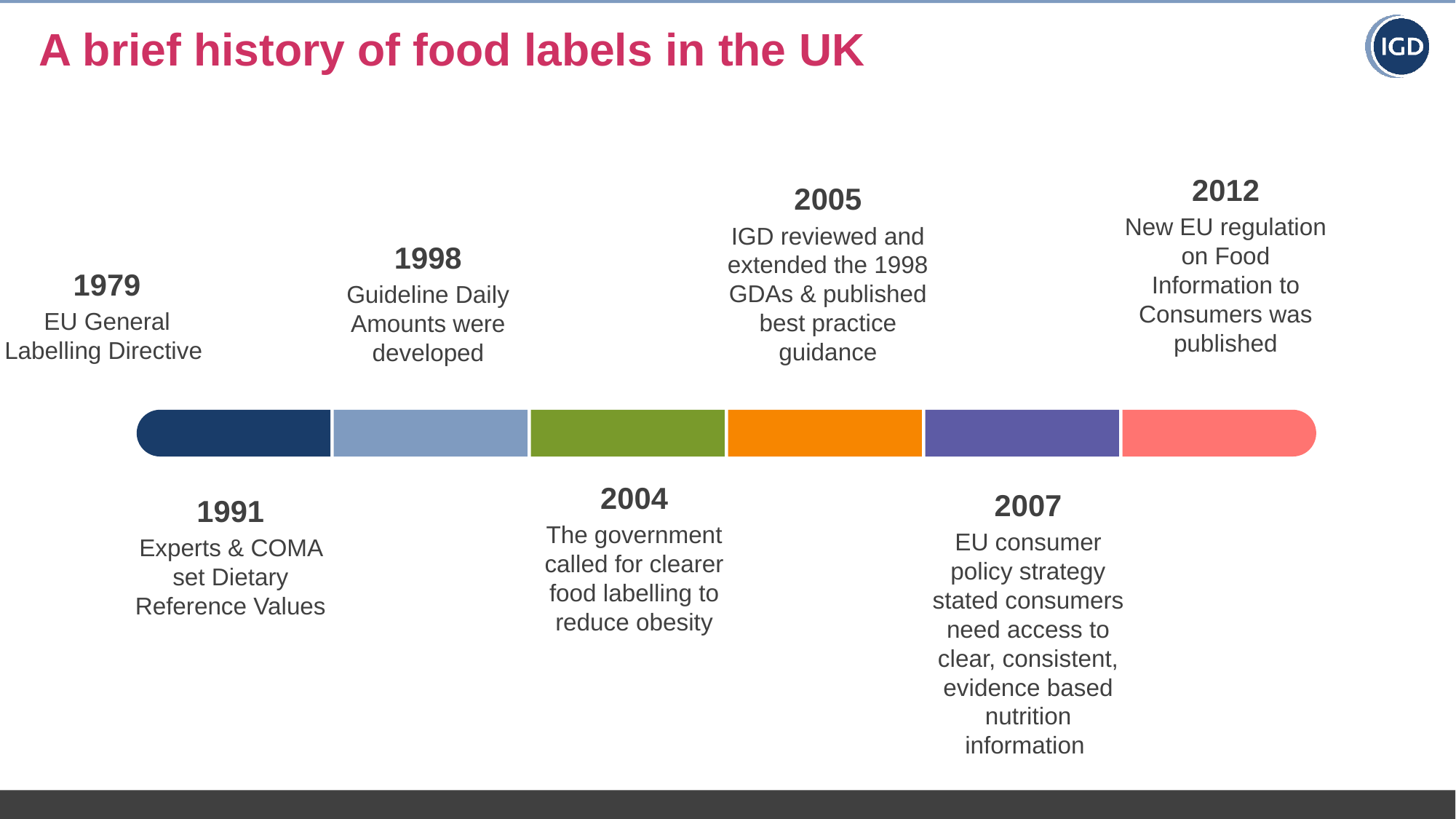

A brief history of food labels in the UK
2012
New EU regulation on Food Information to Consumers was published

2005
IGD reviewed and extended the 1998 GDAs & published best practice guidance

1998
Guideline Daily Amounts were developed

2007
EU consumer policy strategy stated consumers need access to clear, consistent, evidence based nutrition information
1979
EU General Labelling Directive

1991
Experts & COMA set Dietary Reference Values

2004
The government called for clearer food labelling to reduce obesity